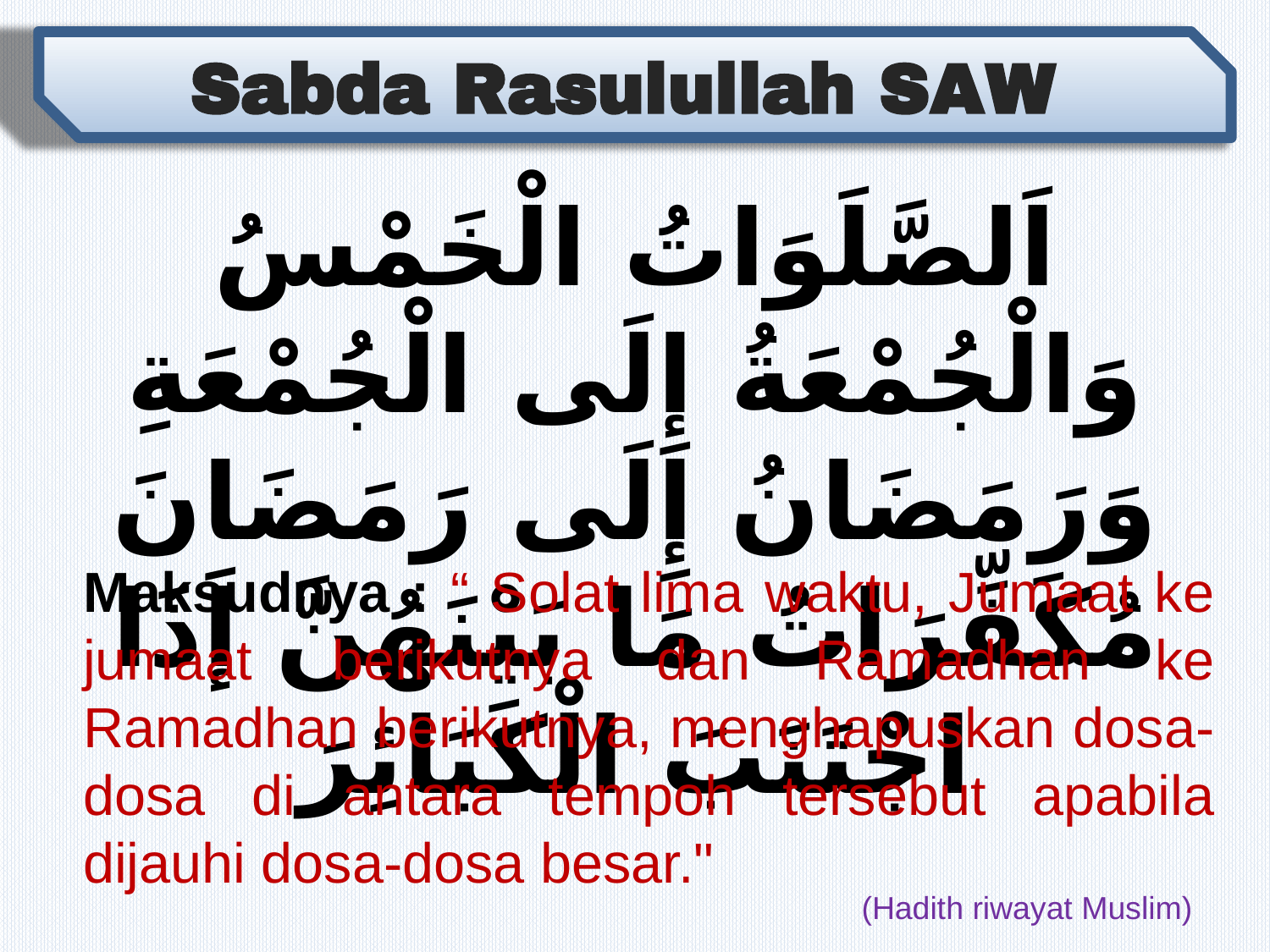

Sabda Rasulullah SAW
اَلصَّلَوَاتُ الْخَمْسُ وَالْجُمْعَةُ إِلَى الْجُمْعَةِ وَرَمَضَانُ إِلَى رَمَضَانَ مُكَفِّرَاتُ مَا بَيْنَهُنَّ إَذَا اجْتَنَبَ الْكَبَائِرَ
Maksudnya : “ Solat lima waktu, Jumaat ke jumaat  berikutnya dan Ramadhan ke Ramadhan berikutnya, menghapuskan dosa-dosa di antara tempoh tersebut apabila dijauhi dosa-dosa besar."
 (Hadith riwayat Muslim)